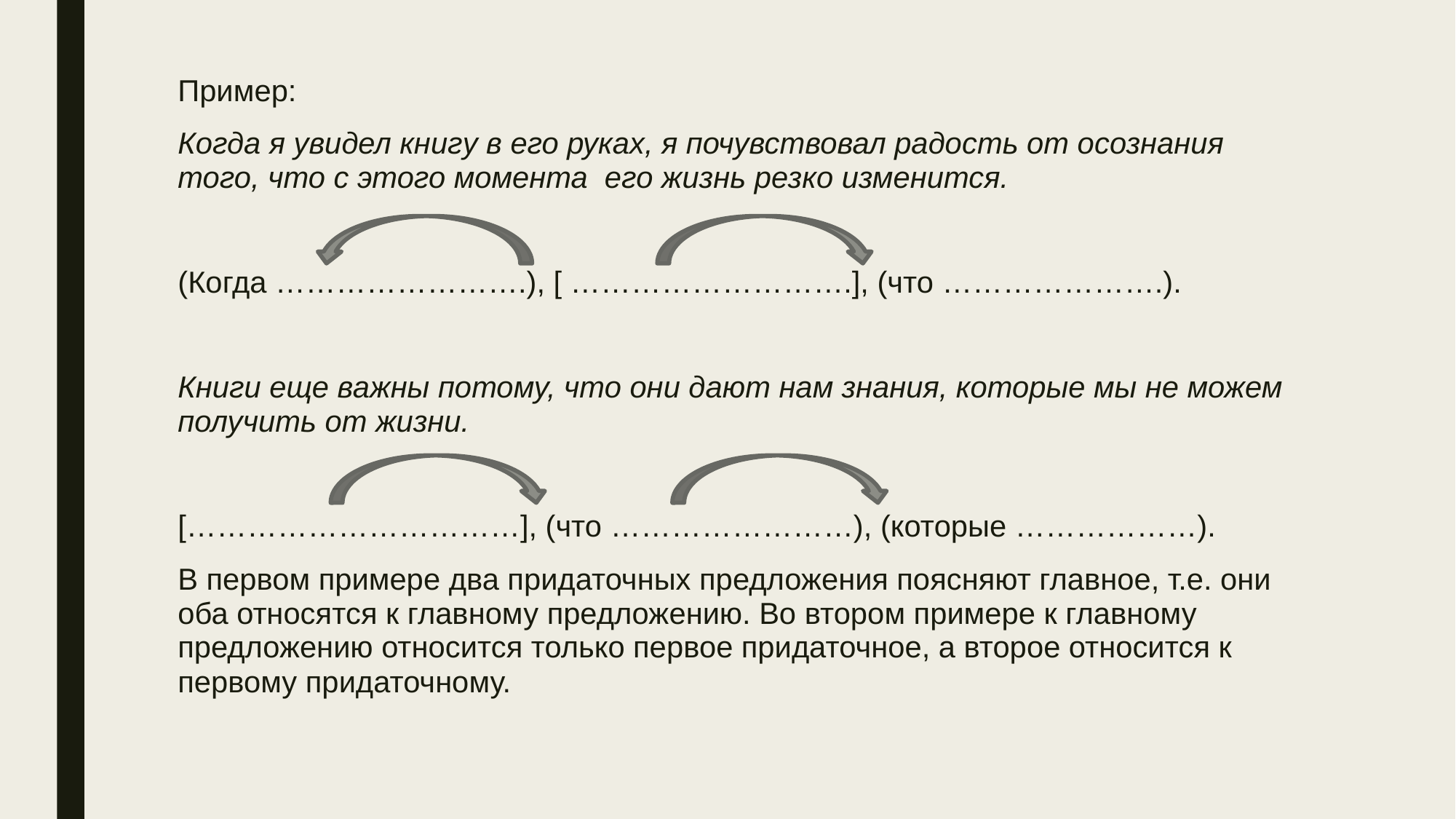

Пример:
Когда я увидел книгу в его руках, я почувствовал радость от осознания того, что с этого момента  его жизнь резко изменится.

(Когда …………………….), [ ……………………….], (что ………………….).

Книги еще важны потому, что они дают нам знания, которые мы не можем получить от жизни.

[……………………………], (что ……………………), (которые ………………).
В первом примере два придаточных предложения поясняют главное, т.е. они оба относятся к главному предложению. Во втором примере к главному предложению относится только первое придаточное, а второе относится к первому придаточному.